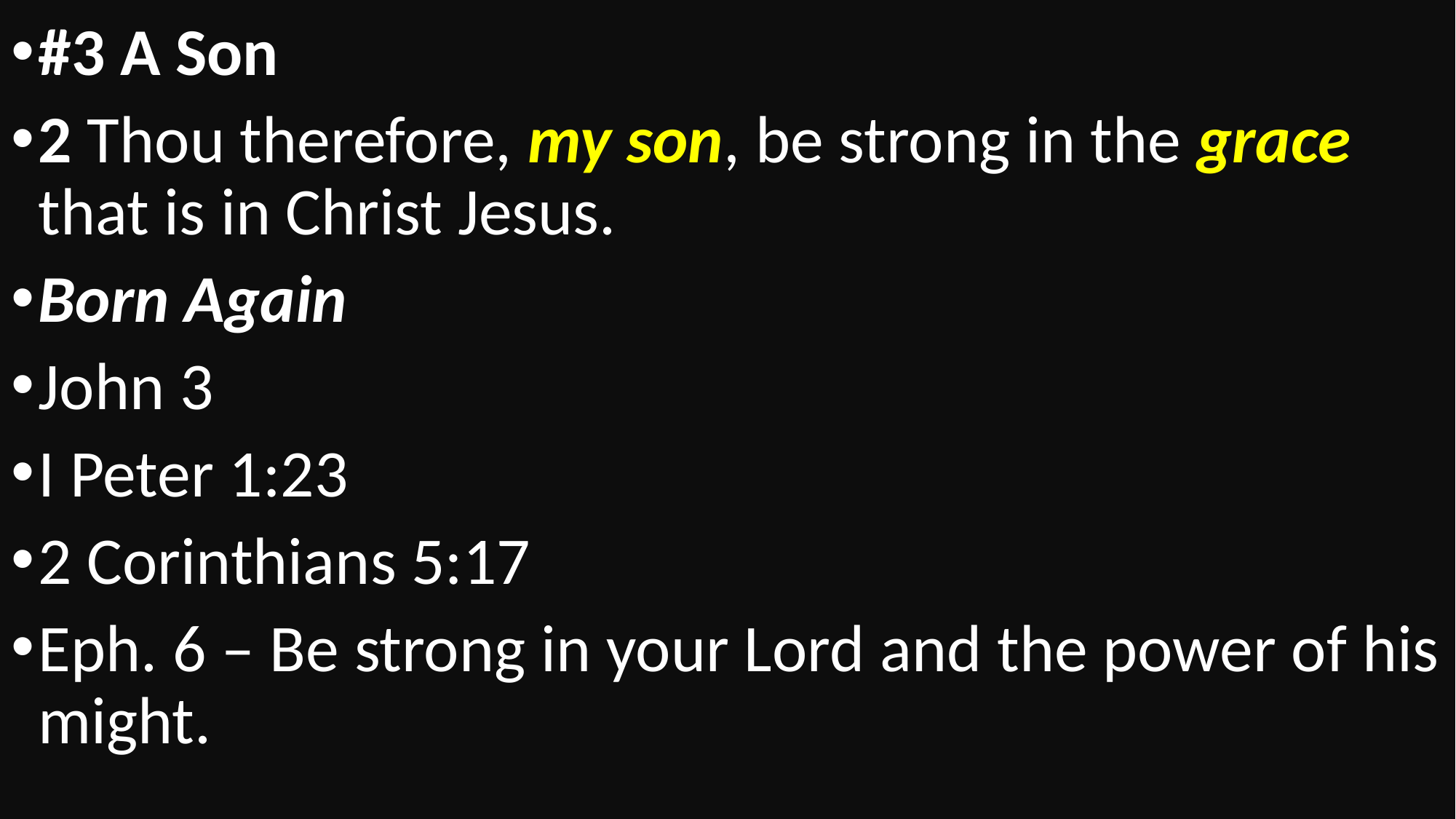

#3 A Son
2 Thou therefore, my son, be strong in the grace that is in Christ Jesus.
Born Again
John 3
I Peter 1:23
2 Corinthians 5:17
Eph. 6 – Be strong in your Lord and the power of his might.
#